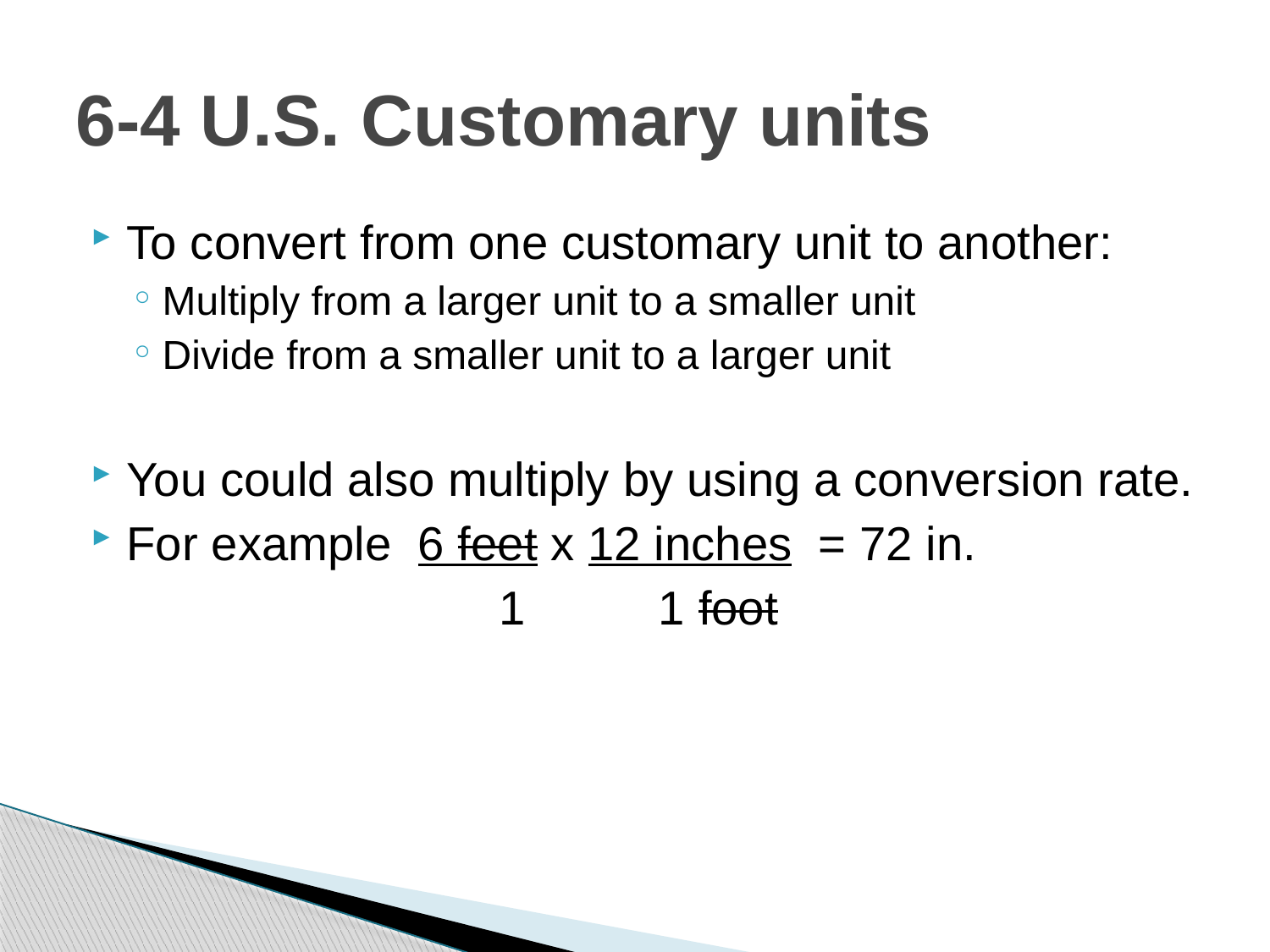

# 6-4 U.S. Customary units
To convert from one customary unit to another:
Multiply from a larger unit to a smaller unit
Divide from a smaller unit to a larger unit

You could also multiply by using a conversion rate.
For example  6 feet x 12 inches  = 72 in.
			  1          1 foot